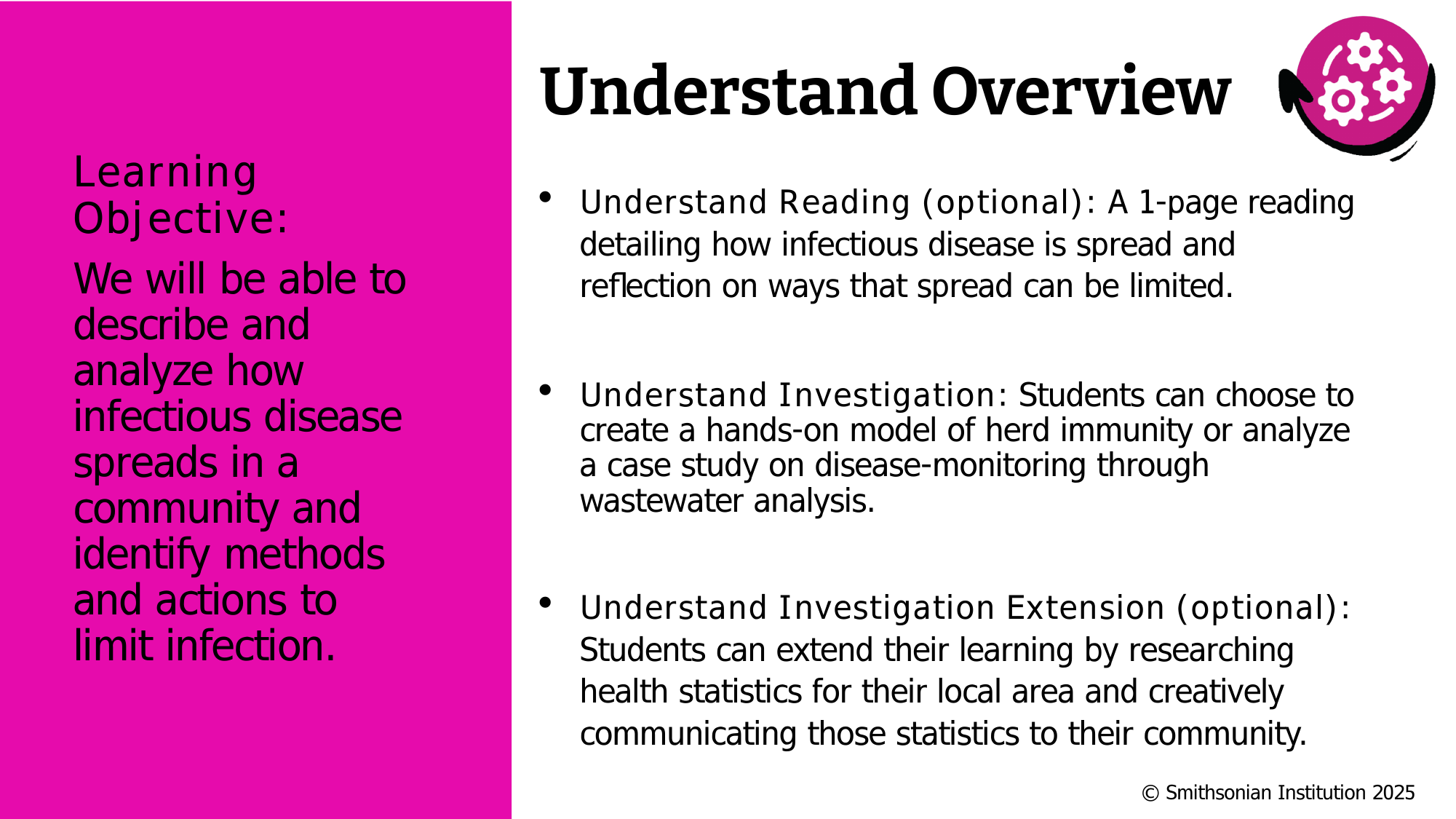

# Understand Overview
Learning Objective:
We will be able to describe and analyze how infectious disease spreads in a community and identify methods and actions to limit infection.
Understand Reading (optional): A 1-page reading detailing how infectious disease is spread and reflection on ways that spread can be limited.

Understand Investigation: Students can choose to create a hands-on model of herd immunity or analyze a case study on disease-monitoring through wastewater analysis.

Understand Investigation Extension (optional): Students can extend their learning by researching health statistics for their local area and creatively communicating those statistics to their community.